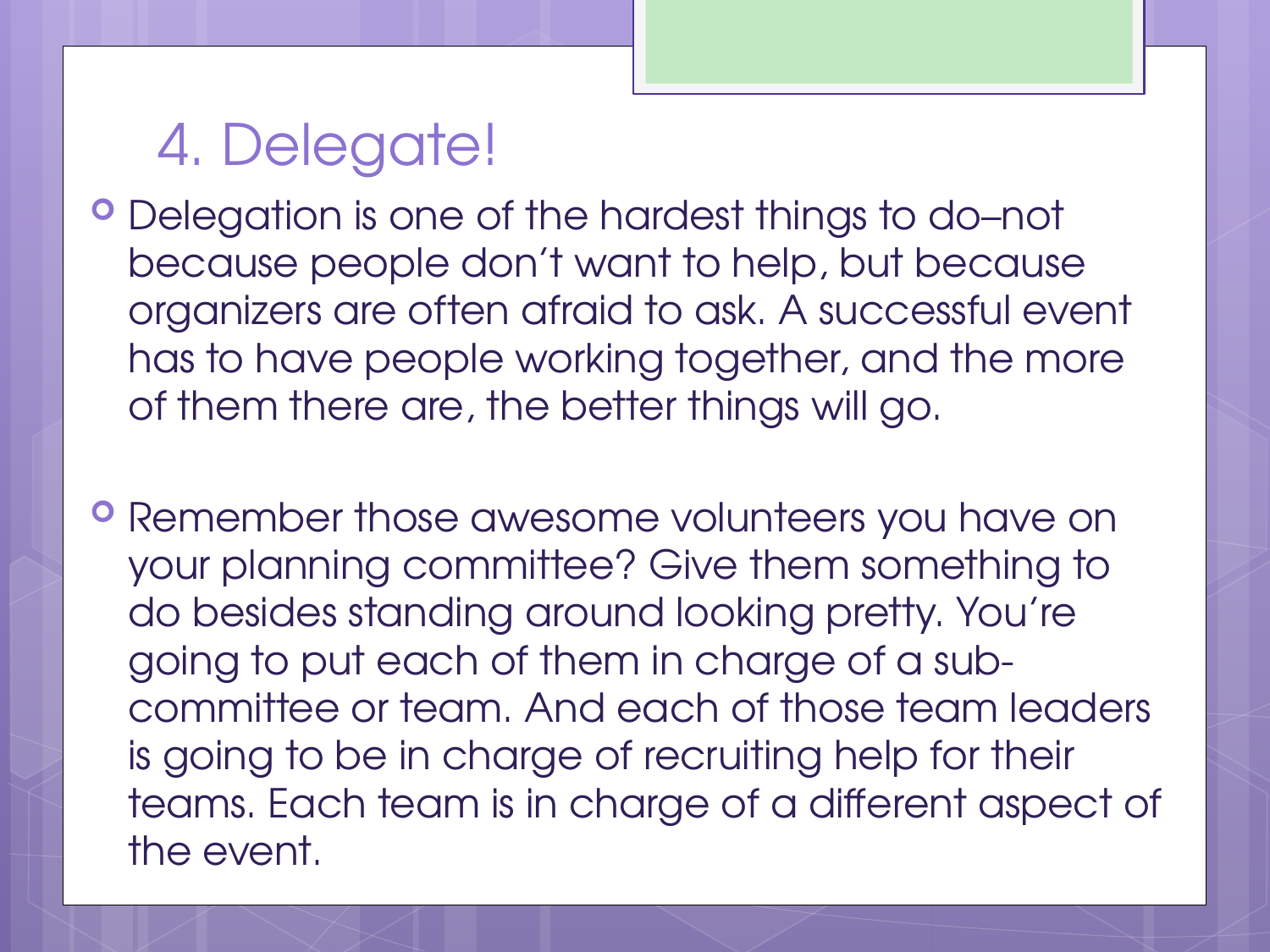

# 4. Delegate!
Delegation is one of the hardest things to do–not because people don’t want to help, but because organizers are often afraid to ask. A successful event has to have people working together, and the more of them there are, the better things will go.

Remember those awesome volunteers you have on your planning committee? Give them something to do besides standing around looking pretty. You’re going to put each of them in charge of a sub-committee or team. And each of those team leaders is going to be in charge of recruiting help for their teams. Each team is in charge of a different aspect of the event.